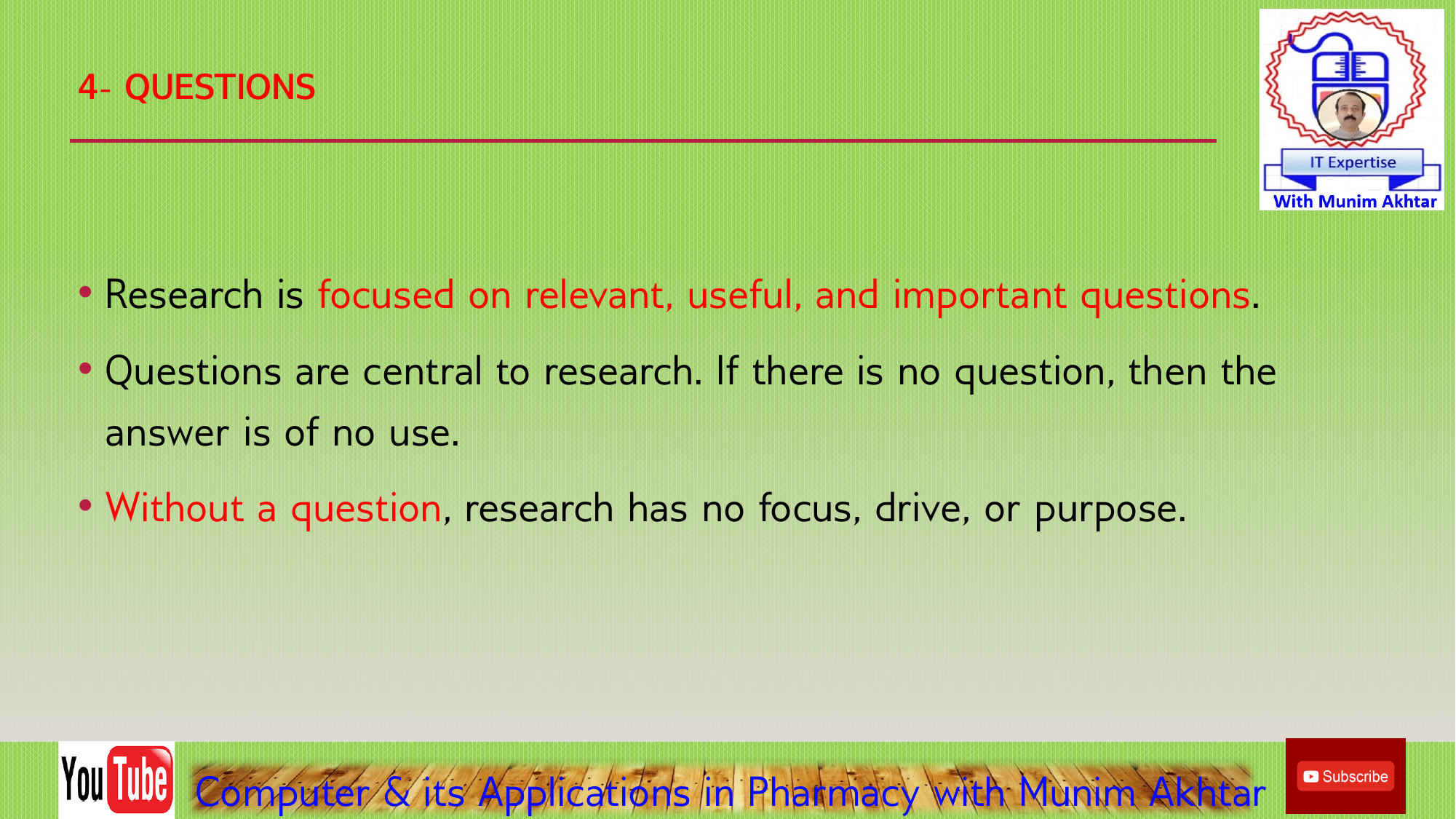

# 4- QUESTIONS
Research is focused on relevant, useful, and important questions.
Questions are central to research. If there is no question, then the answer is of no use.
Without a question, research has no focus, drive, or purpose.